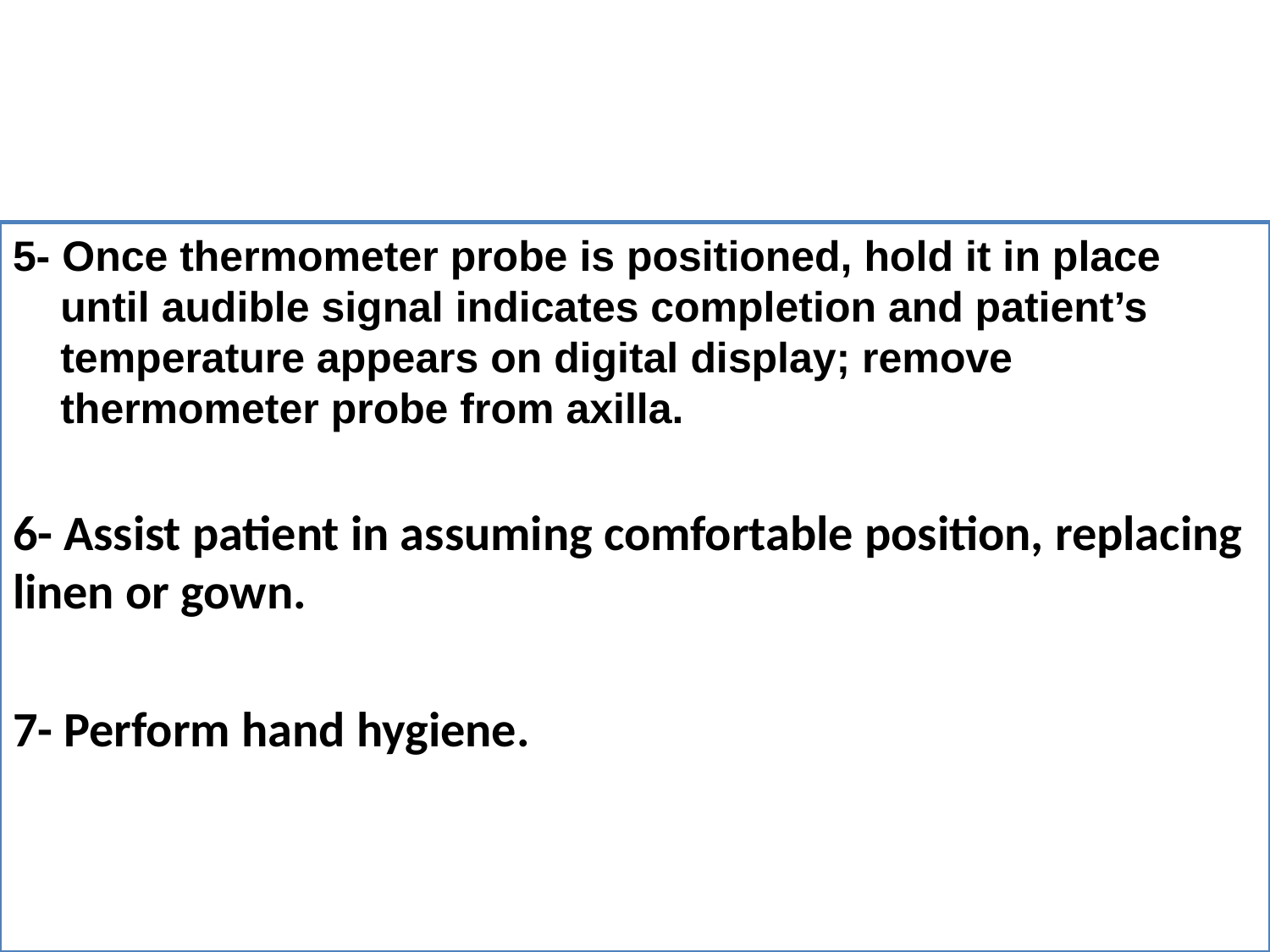

#
5- Once thermometer probe is positioned, hold it in place until audible signal indicates completion and patient’s temperature appears on digital display; remove thermometer probe from axilla.

6- Assist patient in assuming comfortable position, replacing linen or gown.

7- Perform hand hygiene.